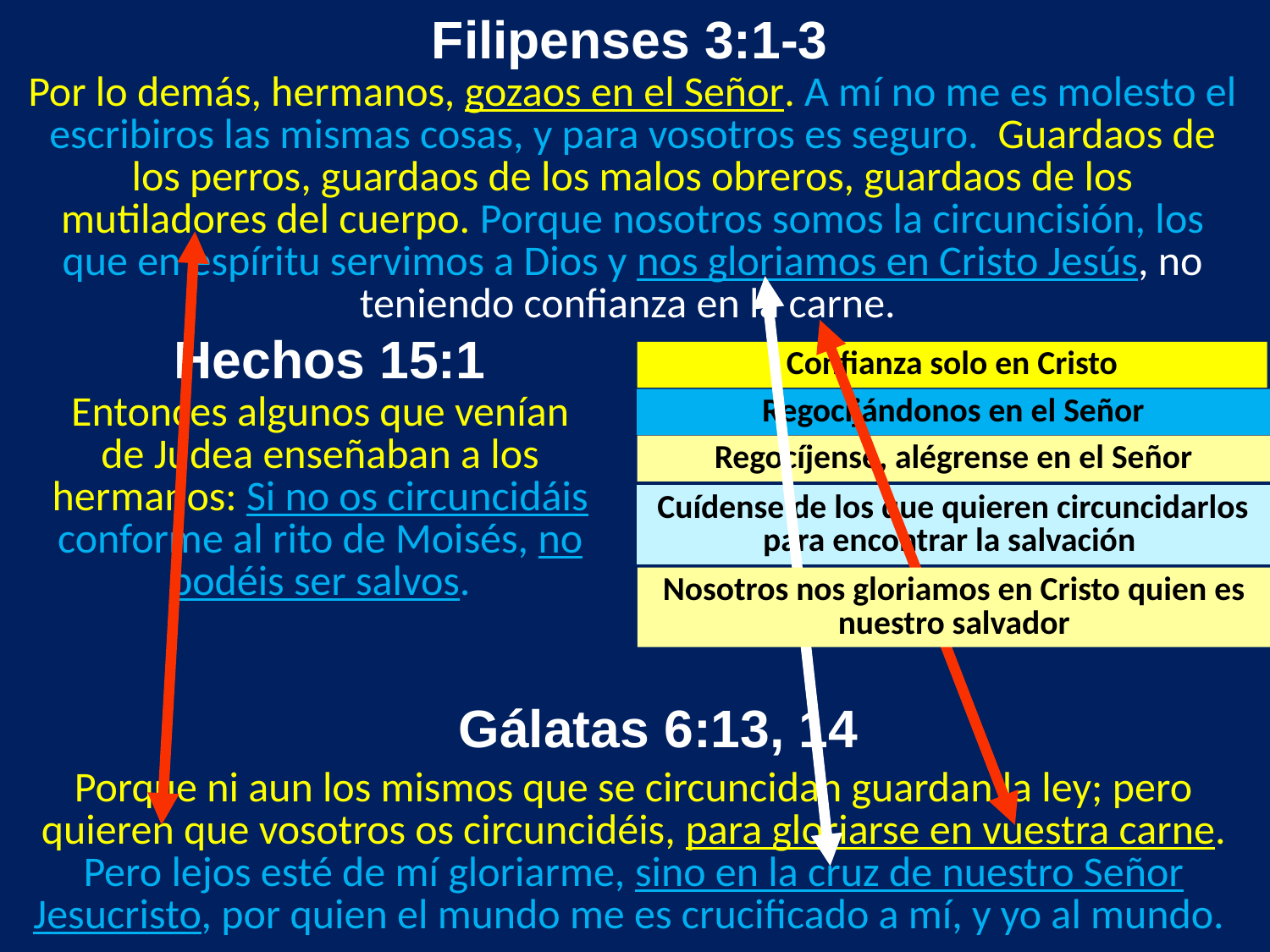

Filipenses 3:1-3
Por lo demás, hermanos, gozaos en el Señor. A mí no me es molesto el escribiros las mismas cosas, y para vosotros es seguro.  Guardaos de los perros, guardaos de los malos obreros, guardaos de los mutiladores del cuerpo. Porque nosotros somos la circuncisión, los que en espíritu servimos a Dios y nos gloriamos en Cristo Jesús, no teniendo confianza en la carne.
Hechos 15:1
Confianza solo en Cristo
Entonces algunos que venían de Judea enseñaban a los hermanos: Si no os circuncidáis conforme al rito de Moisés, no podéis ser salvos.
Regocijándonos en el Señor
Regocíjense, alégrense en el Señor
Cuídense de los que quieren circuncidarlos para encontrar la salvación
Nosotros nos gloriamos en Cristo quien es nuestro salvador
Gálatas 6:13, 14
Porque ni aun los mismos que se circuncidan guardan la ley; pero quieren que vosotros os circuncidéis, para gloriarse en vuestra carne. Pero lejos esté de mí gloriarme, sino en la cruz de nuestro Señor Jesucristo, por quien el mundo me es crucificado a mí, y yo al mundo.